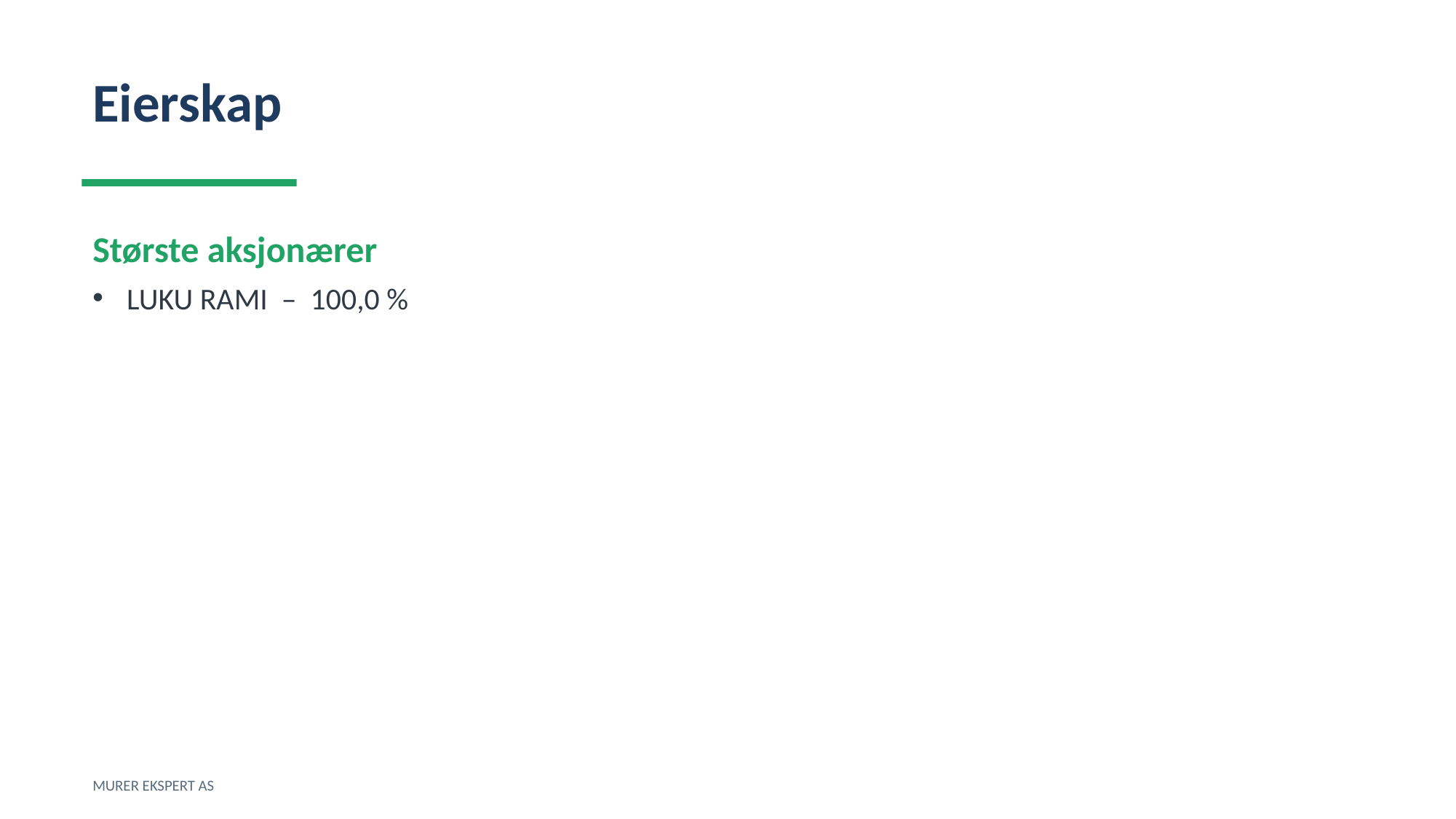

Eierskap

Største aksjonærer
LUKU RAMI  –  100,0 %
MURER EKSPERT AS